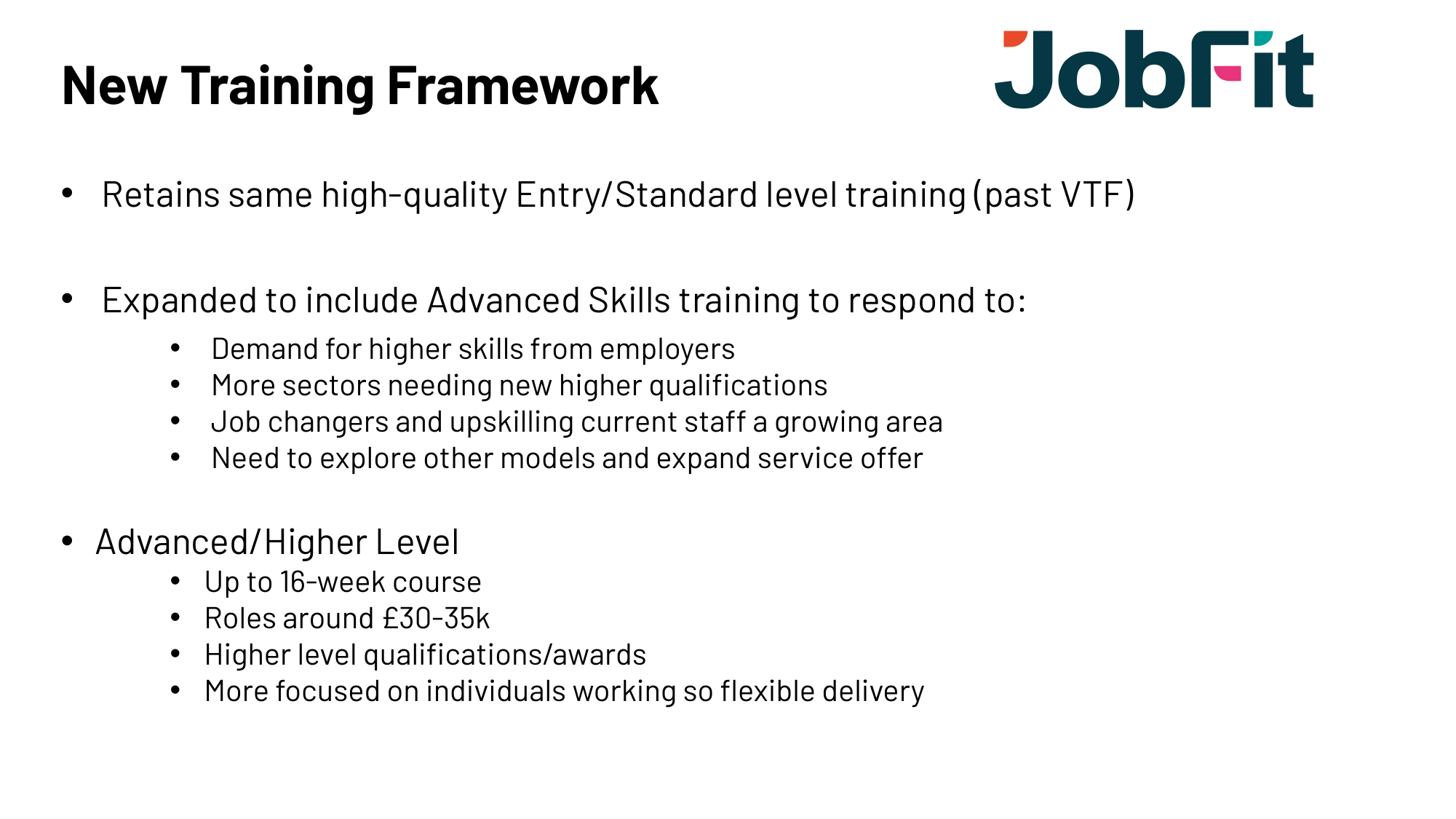

New Training Framework
Retains same high-quality Entry/Standard level training (past VTF)

Expanded to include Advanced Skills training to respond to:
Demand for higher skills from employers
More sectors needing new higher qualifications
Job changers and upskilling current staff a growing area
Need to explore other models and expand service offer

Advanced/Higher Level
Up to 16-week course
Roles around £30-35k
Higher level qualifications/awards
More focused on individuals working so flexible delivery